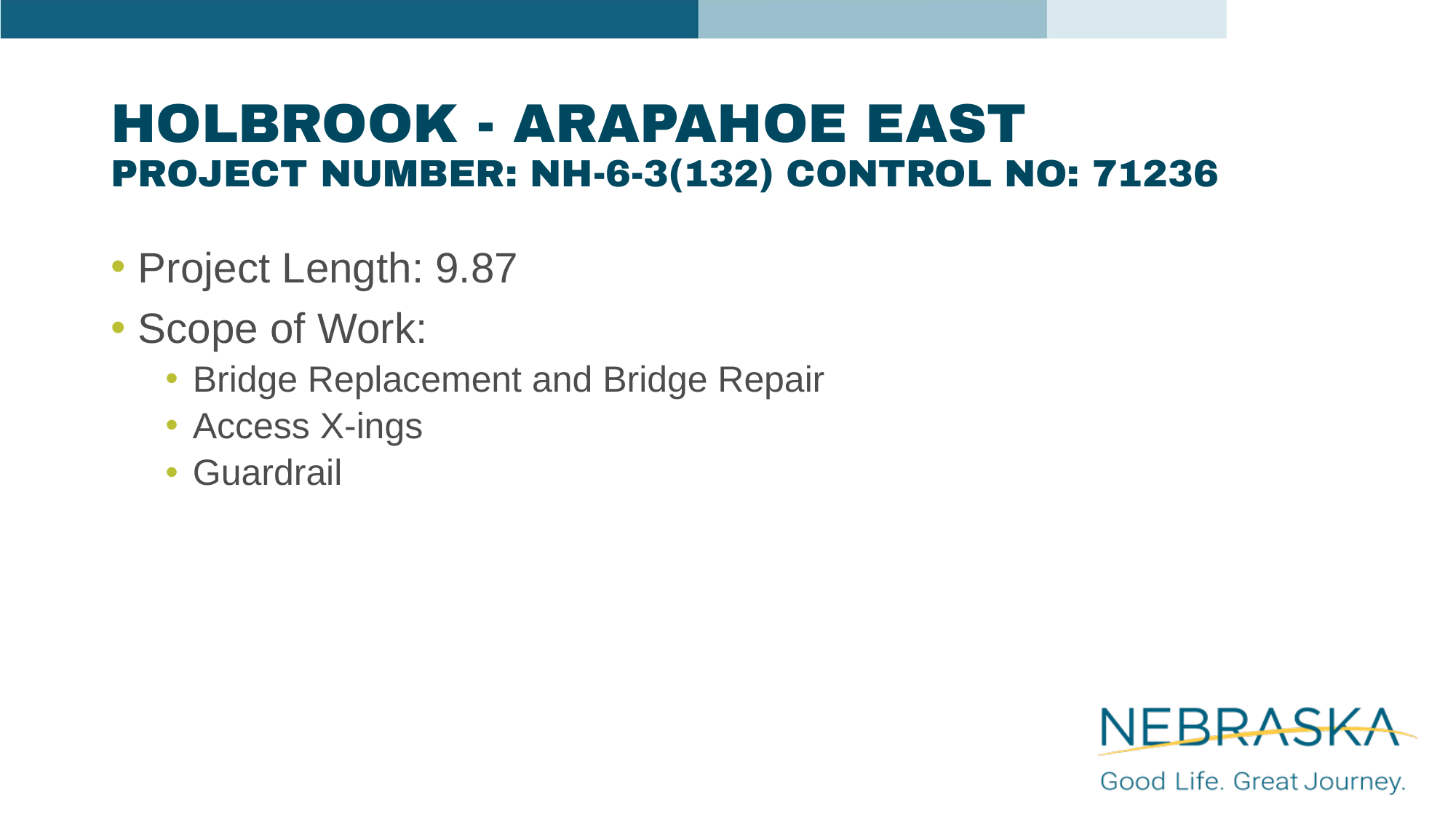

# Holbrook - Arapahoe East Project Number: NH-6-3(132) Control No: 71236
Project Length: 9.87
Scope of Work:
Bridge Replacement and Bridge Repair
Access X-ings
Guardrail